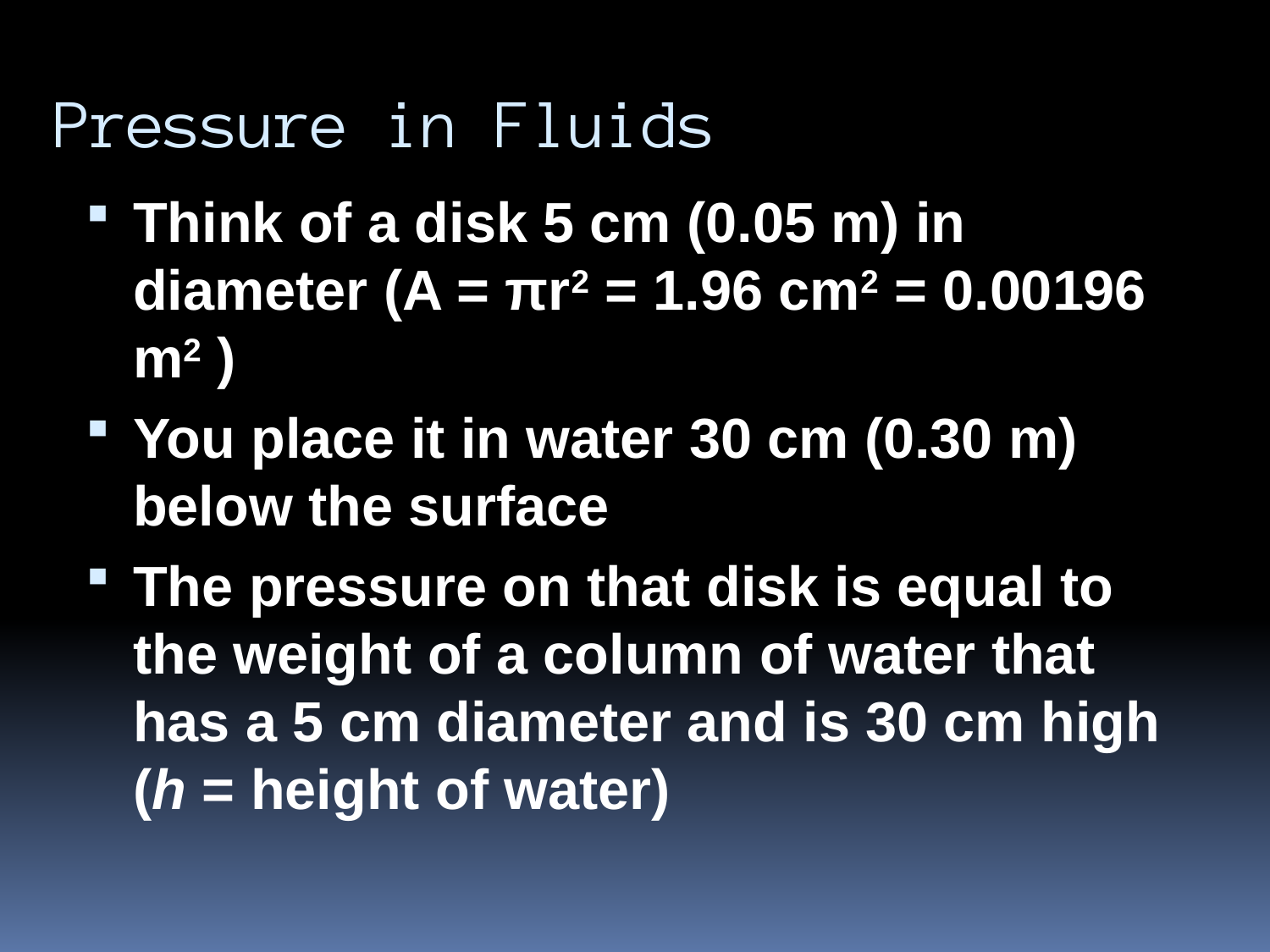

# Pressure in Fluids
Think of a disk 5 cm (0.05 m) in diameter (A = πr2 = 1.96 cm2 = 0.00196 m2 )
You place it in water 30 cm (0.30 m) below the surface
The pressure on that disk is equal to the weight of a column of water that has a 5 cm diameter and is 30 cm high (h = height of water)